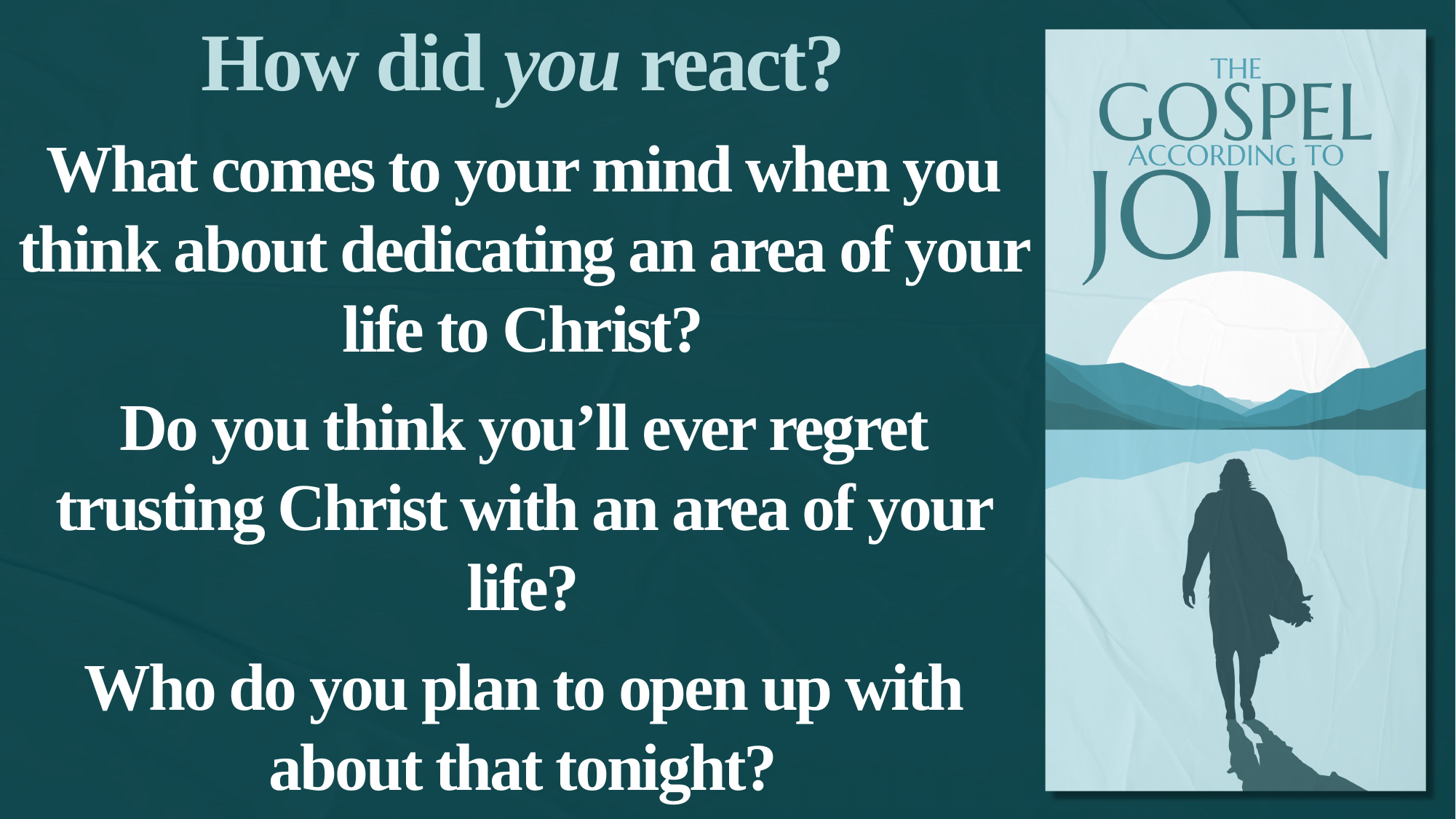

How did you react?

What comes to your mind when you think about dedicating an area of your life to Christ?

Do you think you’ll ever regret trusting Christ with an area of your life?

Who do you plan to open up with about that tonight?